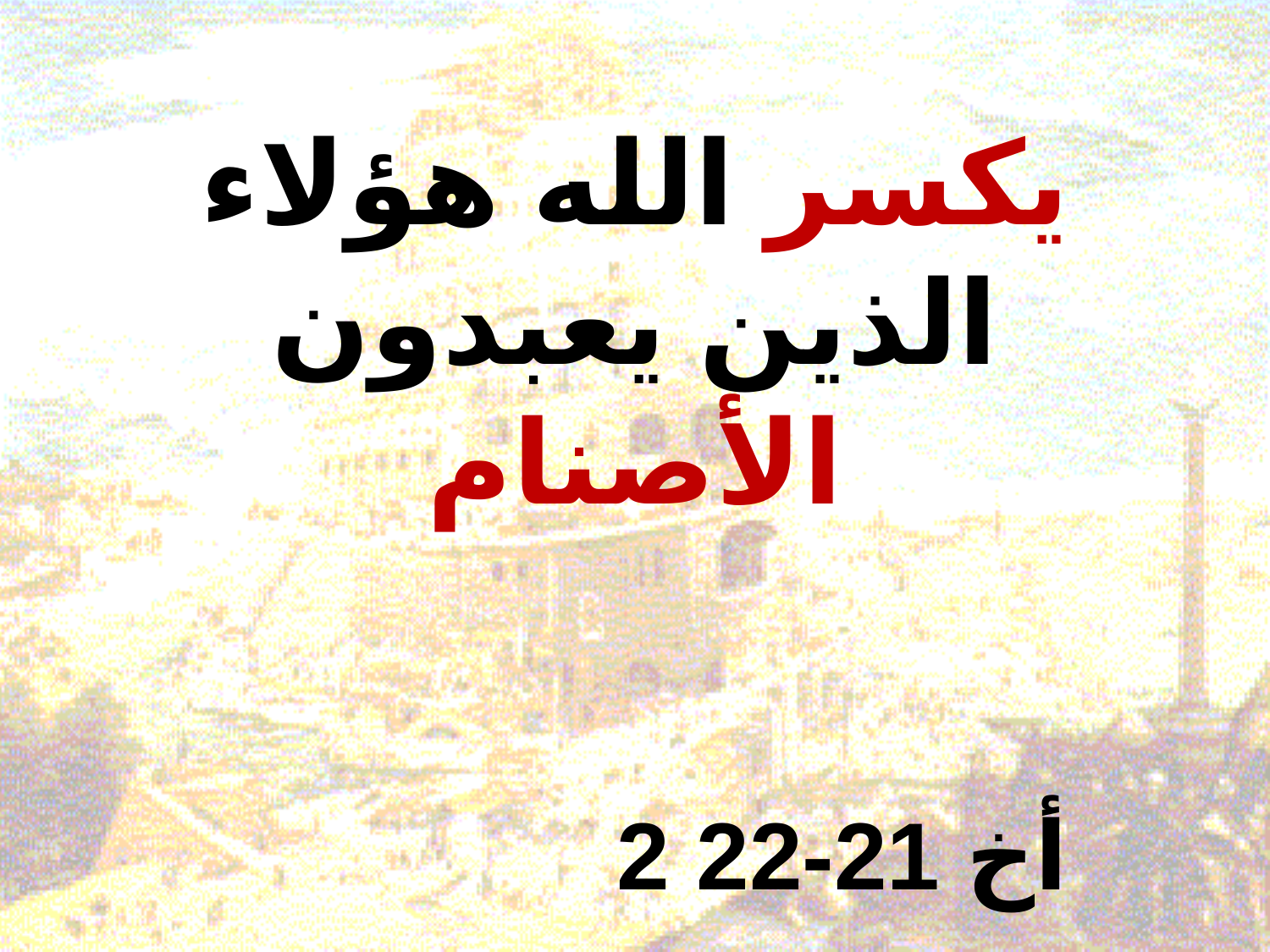

# يكسر الله هؤلاء الذين يعبدون الأصنام
2 أخ 21-22